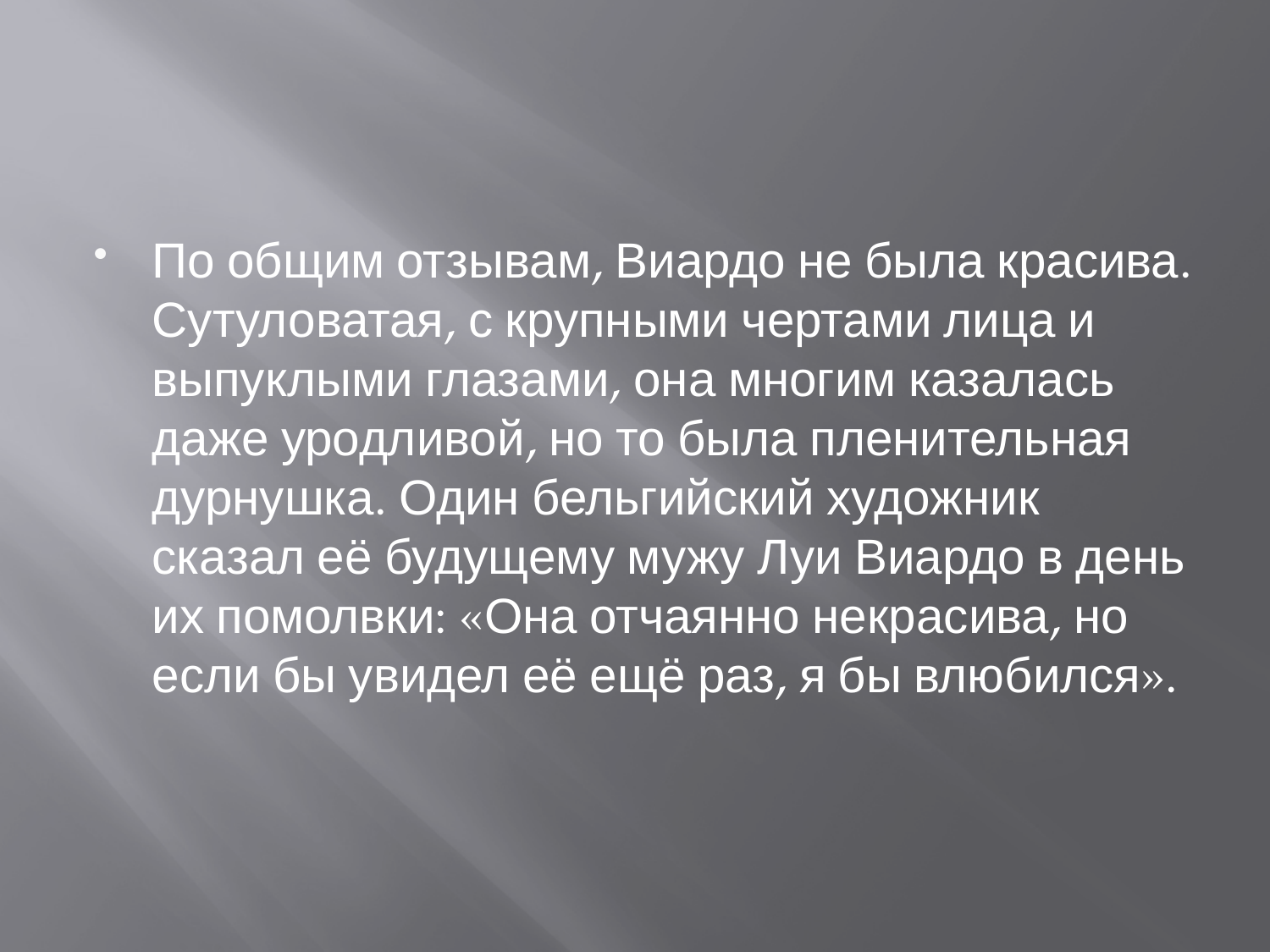

#
По общим отзывам, Виардо не была красива. Сутуловатая, с крупными чертами лица и выпуклыми глазами, она многим казалась даже уродливой, но то была пленительная дурнушка. Один бельгийский художник сказал её будущему мужу Луи Виардо в день их помолвки: «Она отчаянно некрасива, но если бы увидел её ещё раз, я бы влюбился».